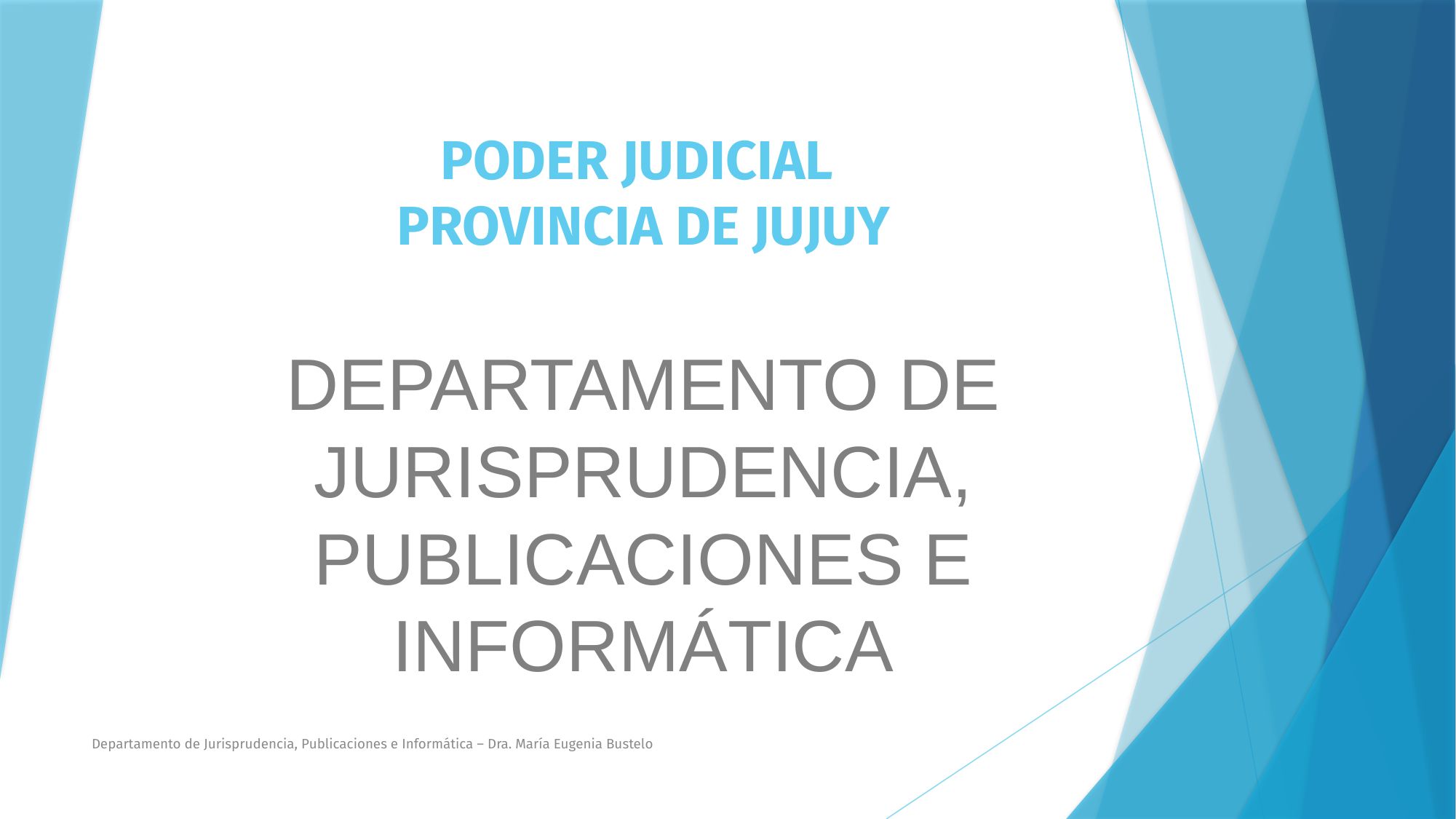

# PODER JUDICIAL PROVINCIA DE JUJUY
DEPARTAMENTO DE JURISPRUDENCIA, PUBLICACIONES E INFORMÁTICA
Departamento de Jurisprudencia, Publicaciones e Informática – Dra. María Eugenia Bustelo